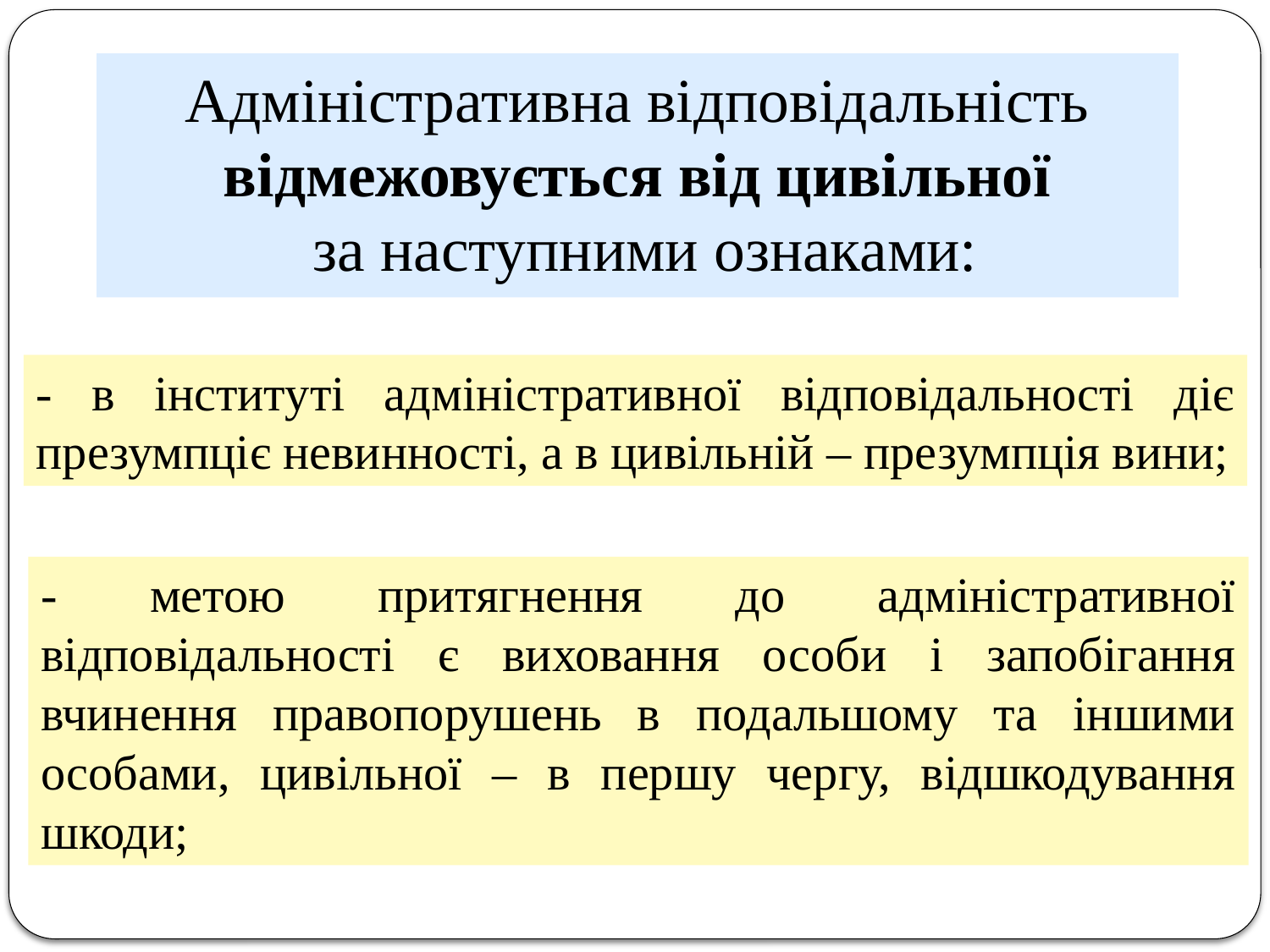

# Адміністративна відповідальність відмежовується від цивільної
 за наступними ознаками:
- в інституті адміністративної відповідальності діє презумпціє невинності, а в цивільній – презумпція вини;
- метою притягнення до адміністративної відповідальності є виховання особи і запобігання вчинення правопорушень в подальшому та іншими особами, цивільної – в першу чергу, відшкодування шкоди;